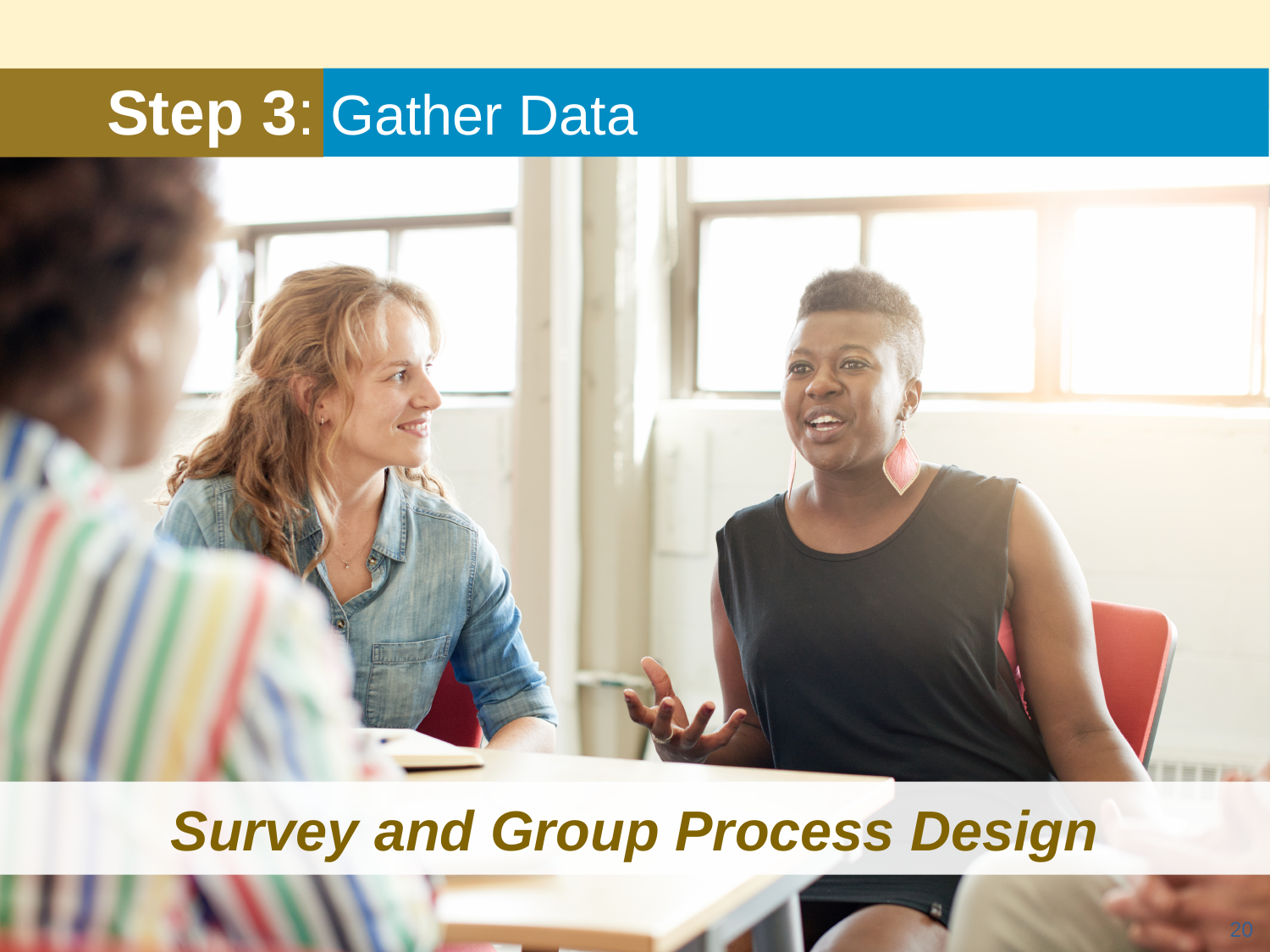

# Step 3: Gather Data (Cont’d 1)
Survey and Group Process Design
20